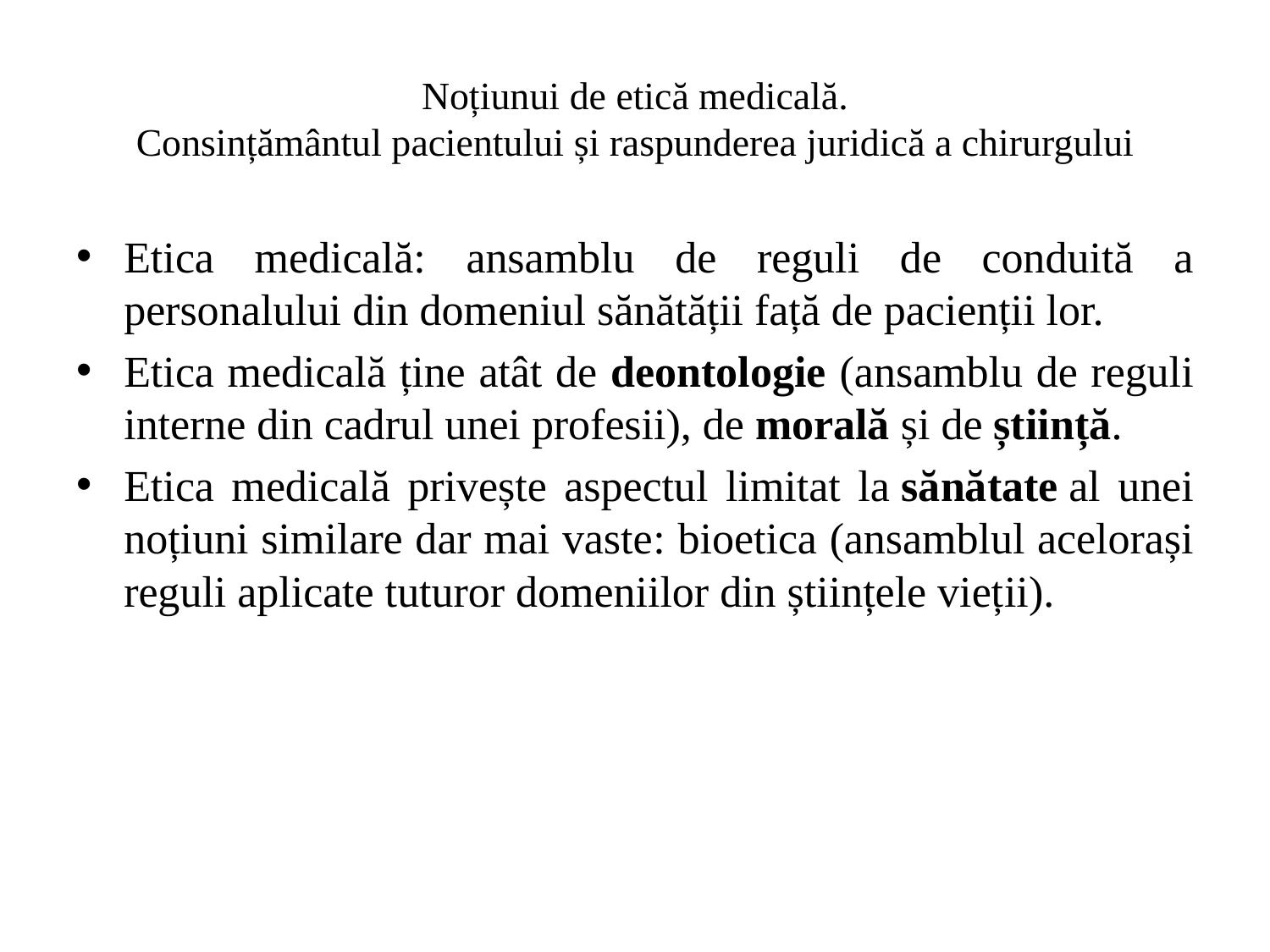

# Noțiunui de etică medicală. Consințământul pacientului și raspunderea juridică a chirurgului
Etica medicală: ansamblu de reguli de conduită a personalului din domeniul sănătății față de pacienții lor.
Etica medicală ține atât de deontologie (ansamblu de reguli interne din cadrul unei profesii), de morală și de știință.
Etica medicală privește aspectul limitat la sănătate al unei noțiuni similare dar mai vaste: bioetica (ansamblul acelorași reguli aplicate tuturor domeniilor din științele vieții).